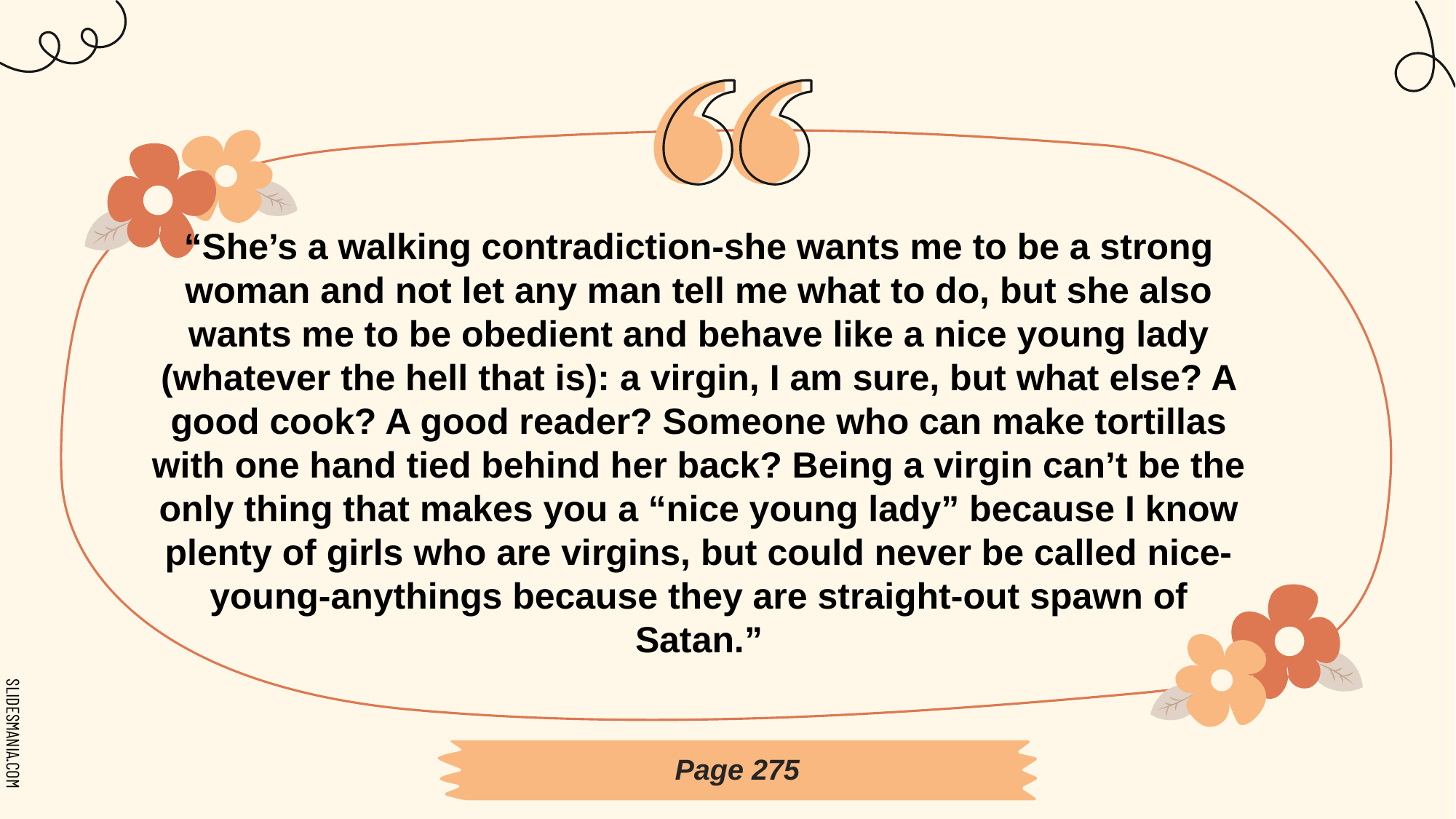

# “She’s a walking contradiction-she wants me to be a strong woman and not let any man tell me what to do, but she also wants me to be obedient and behave like a nice young lady (whatever the hell that is): a virgin, I am sure, but what else? A good cook? A good reader? Someone who can make tortillas with one hand tied behind her back? Being a virgin can’t be the only thing that makes you a “nice young lady” because I know plenty of girls who are virgins, but could never be called nice-young-anythings because they are straight-out spawn of Satan.”
Page 275